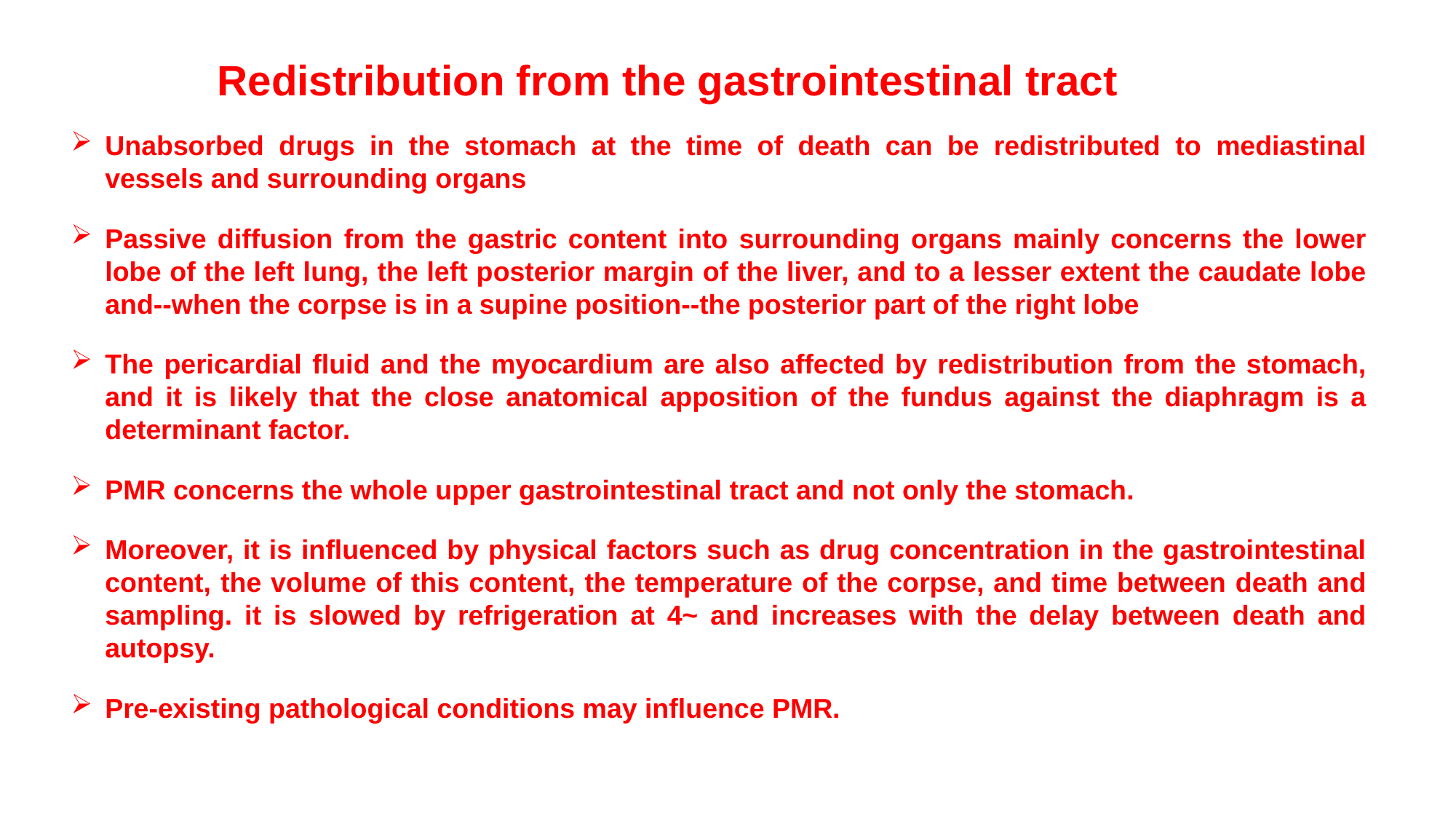

Redistribution from the gastrointestinal tract
Unabsorbed drugs in the stomach at the time of death can be redistributed to mediastinal vessels and surrounding organs
Passive diffusion from the gastric content into surrounding organs mainly concerns the lower lobe of the left lung, the left posterior margin of the liver, and to a lesser extent the caudate lobe and--when the corpse is in a supine position--the posterior part of the right lobe
The pericardial fluid and the myocardium are also affected by redistribution from the stomach, and it is likely that the close anatomical apposition of the fundus against the diaphragm is a determinant factor.
PMR concerns the whole upper gastrointestinal tract and not only the stomach.
Moreover, it is influenced by physical factors such as drug concentration in the gastrointestinal content, the volume of this content, the temperature of the corpse, and time between death and sampling. it is slowed by refrigeration at 4~ and increases with the delay between death and autopsy.
Pre-existing pathological conditions may influence PMR.